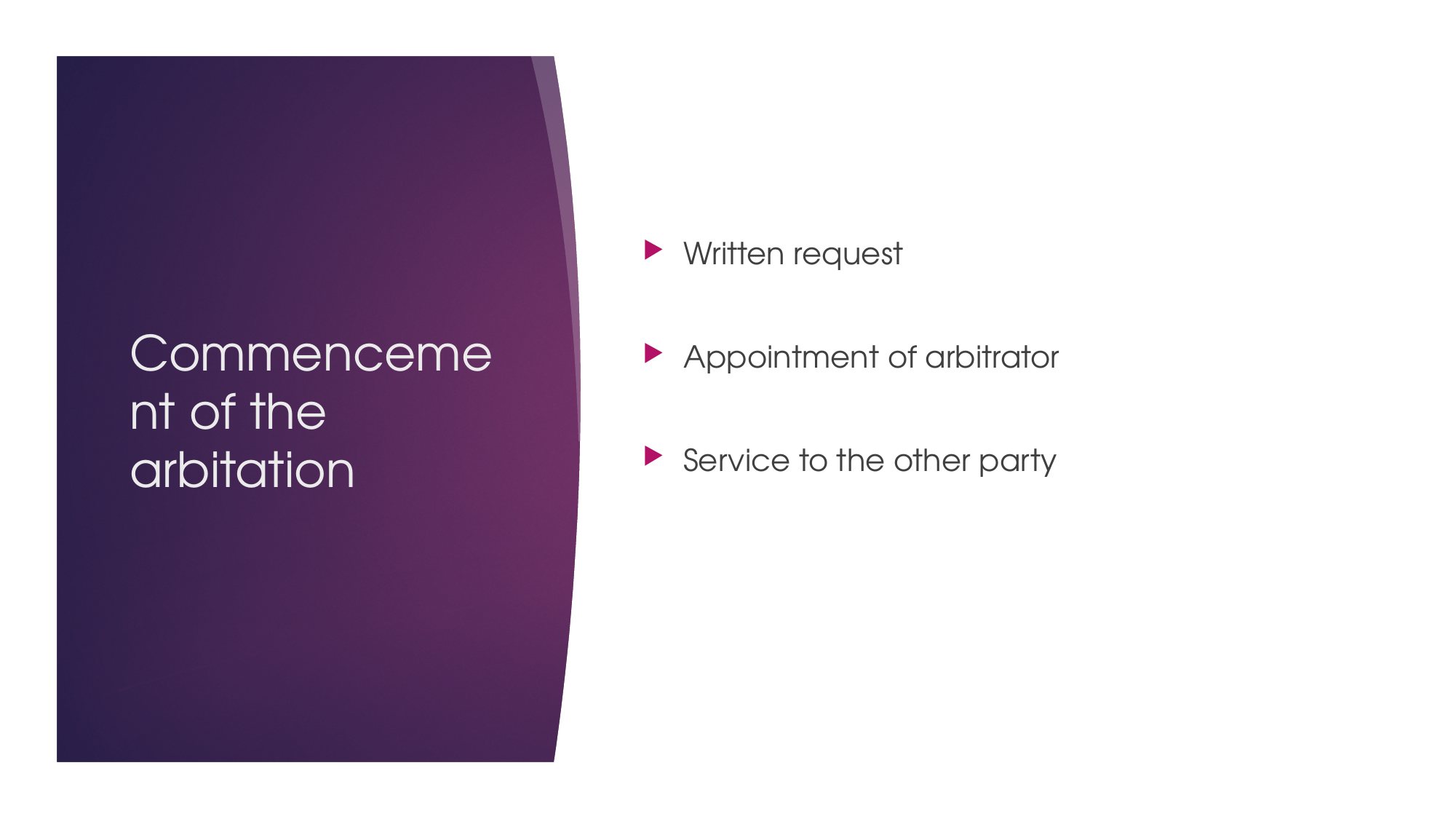

Written request

Appointment of arbitrator

Service to the other party

Commencement of the arbitation